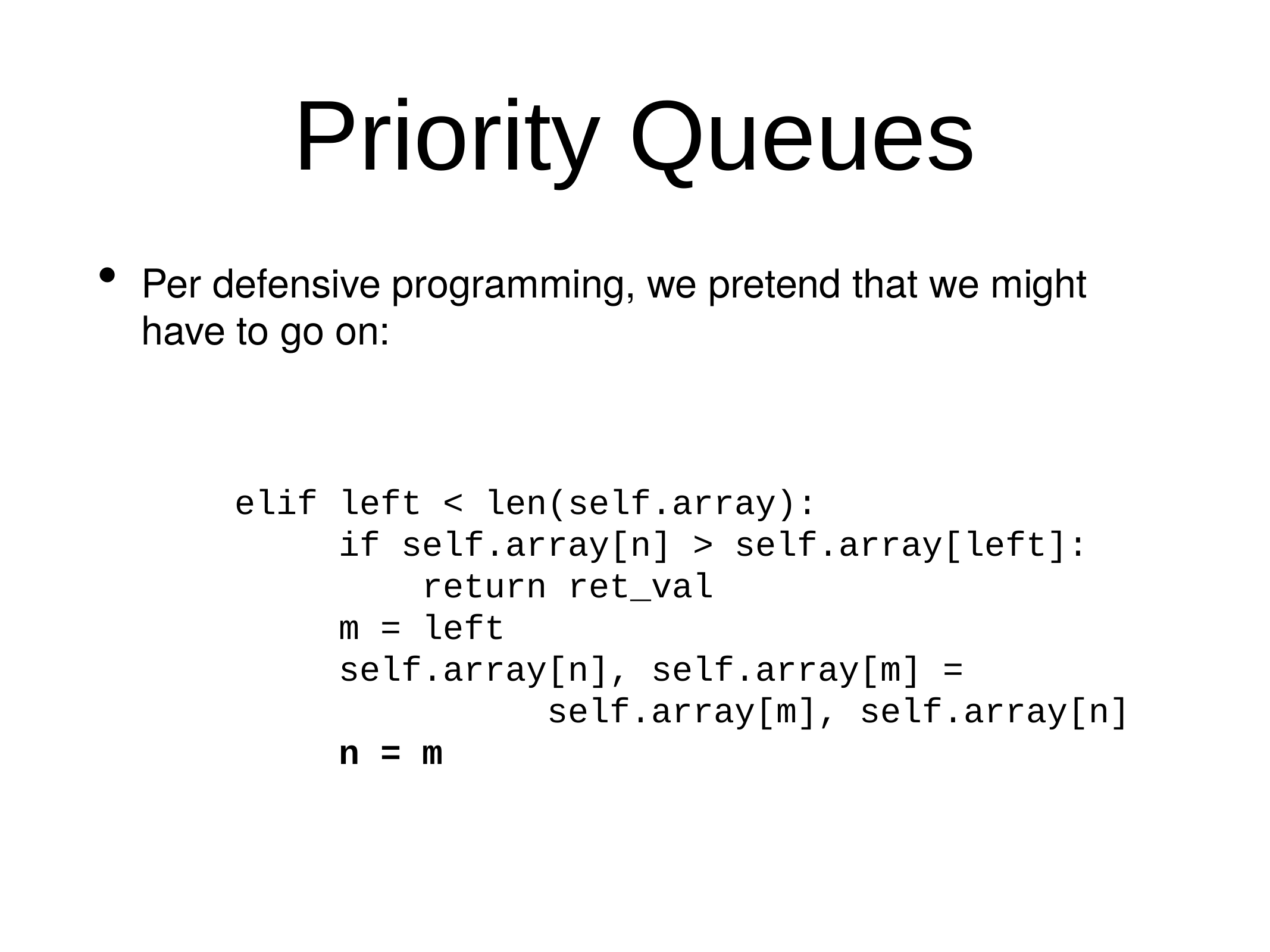

# Priority Queues
Per defensive programming, we pretend that we might have to go on:
           elif left < len(self.array):
                if self.array[n] > self.array[left]:
                    return ret_val
                m = left
                self.array[n], self.array[m] =
                          self.array[m], self.array[n]
                n = m